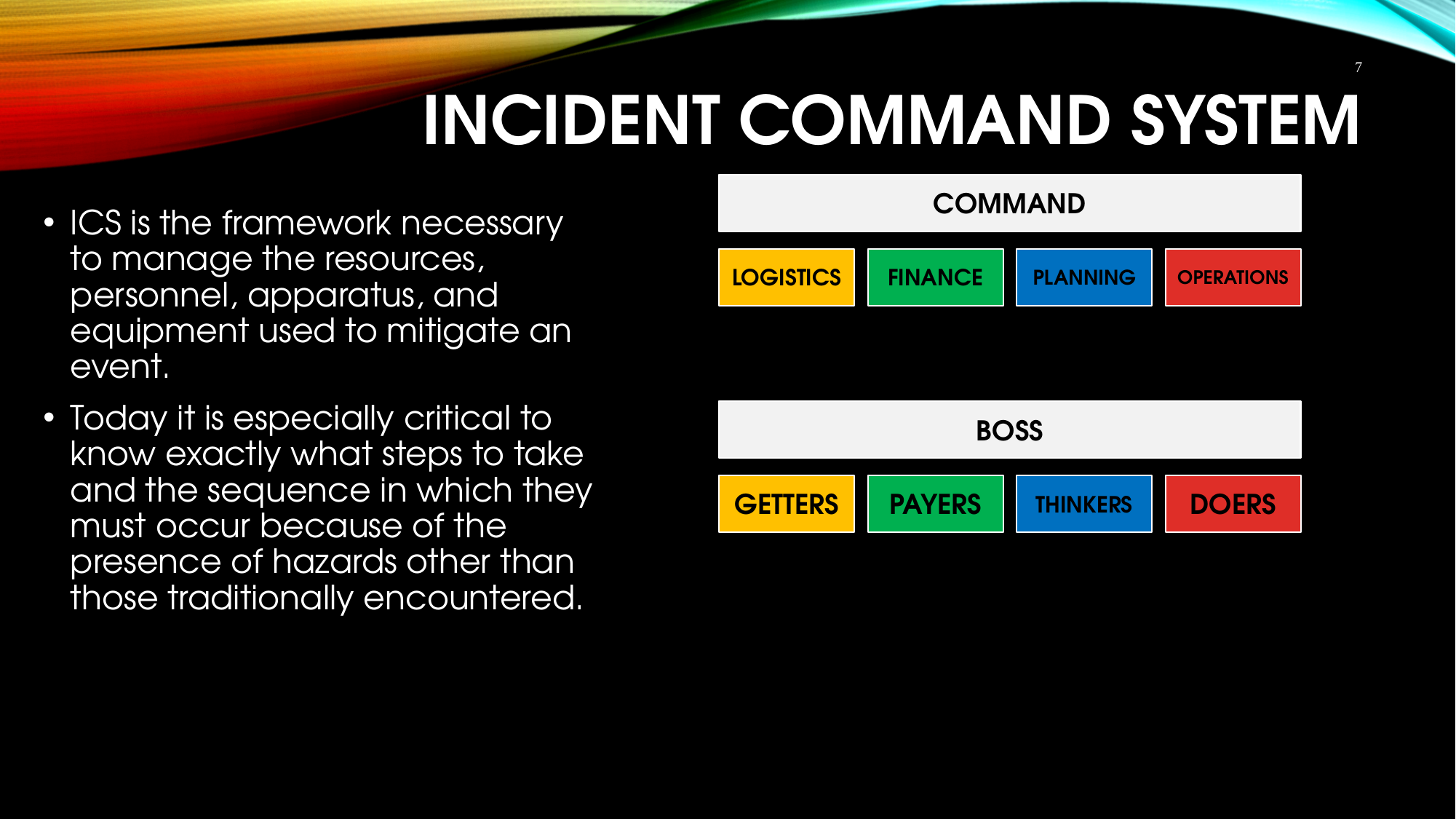

# Incident Command System
7
COMMAND
LOGISTICS
FINANCE
PLANNING
OPERATIONS
ICS is the framework necessary to manage the resources, personnel, apparatus, and equipment used to mitigate an event.
Today it is especially critical to know exactly what steps to take and the sequence in which they must occur because of the presence of hazards other than those traditionally encountered.
BOSS
GETTERS
PAYERS
THINKERS
DOERS